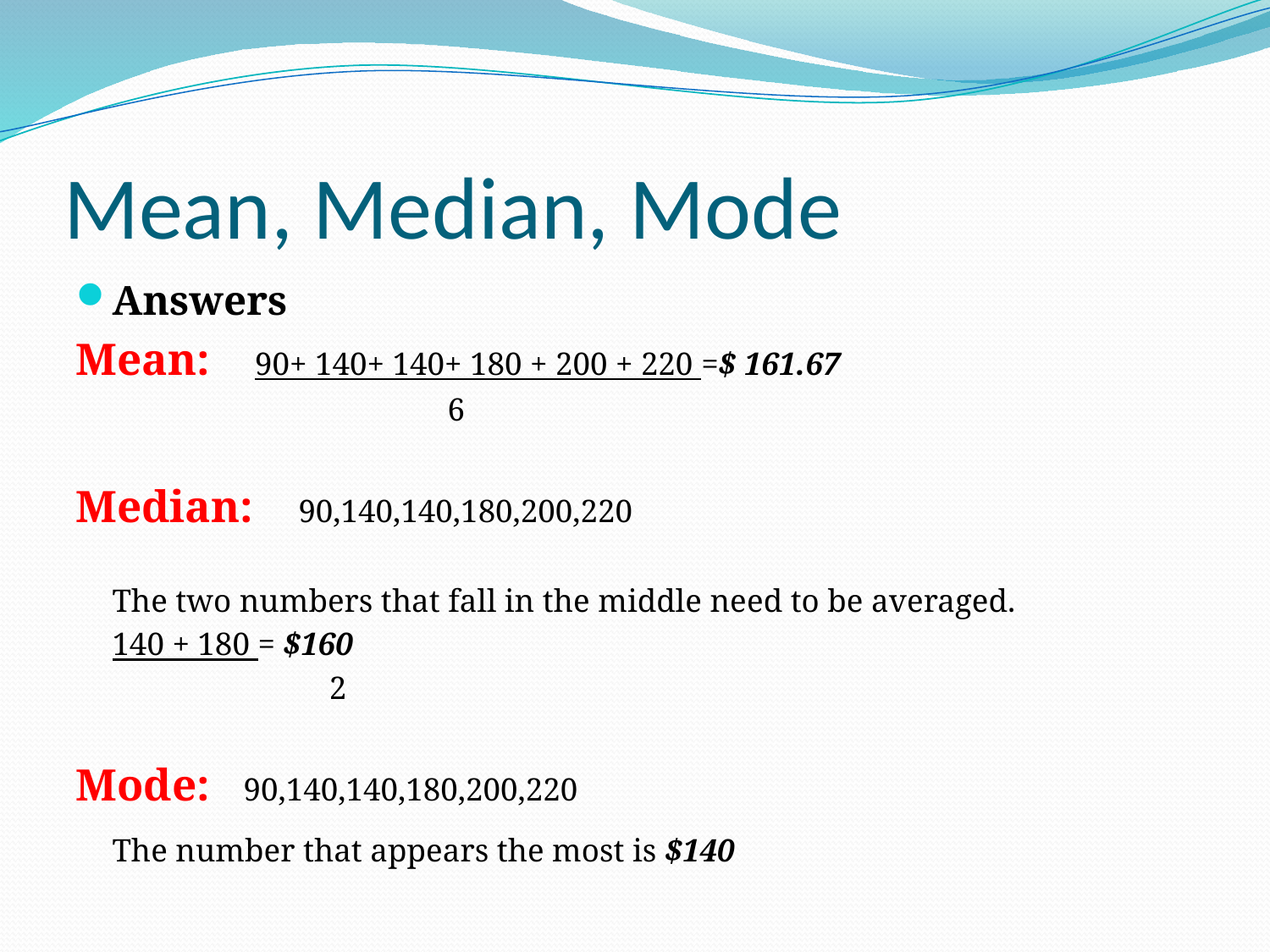

# Mean, Median, Mode
Answers
Mean:    90+ 140+ 140+ 180 + 200 + 220 =$ 161.67
                               	    	6

Median:    90,140,140,180,200,220

	The two numbers that fall in the middle need to be averaged.
				140 + 180 = $160
			                           2

Mode:   90,140,140,180,200,220
		The number that appears the most is $140